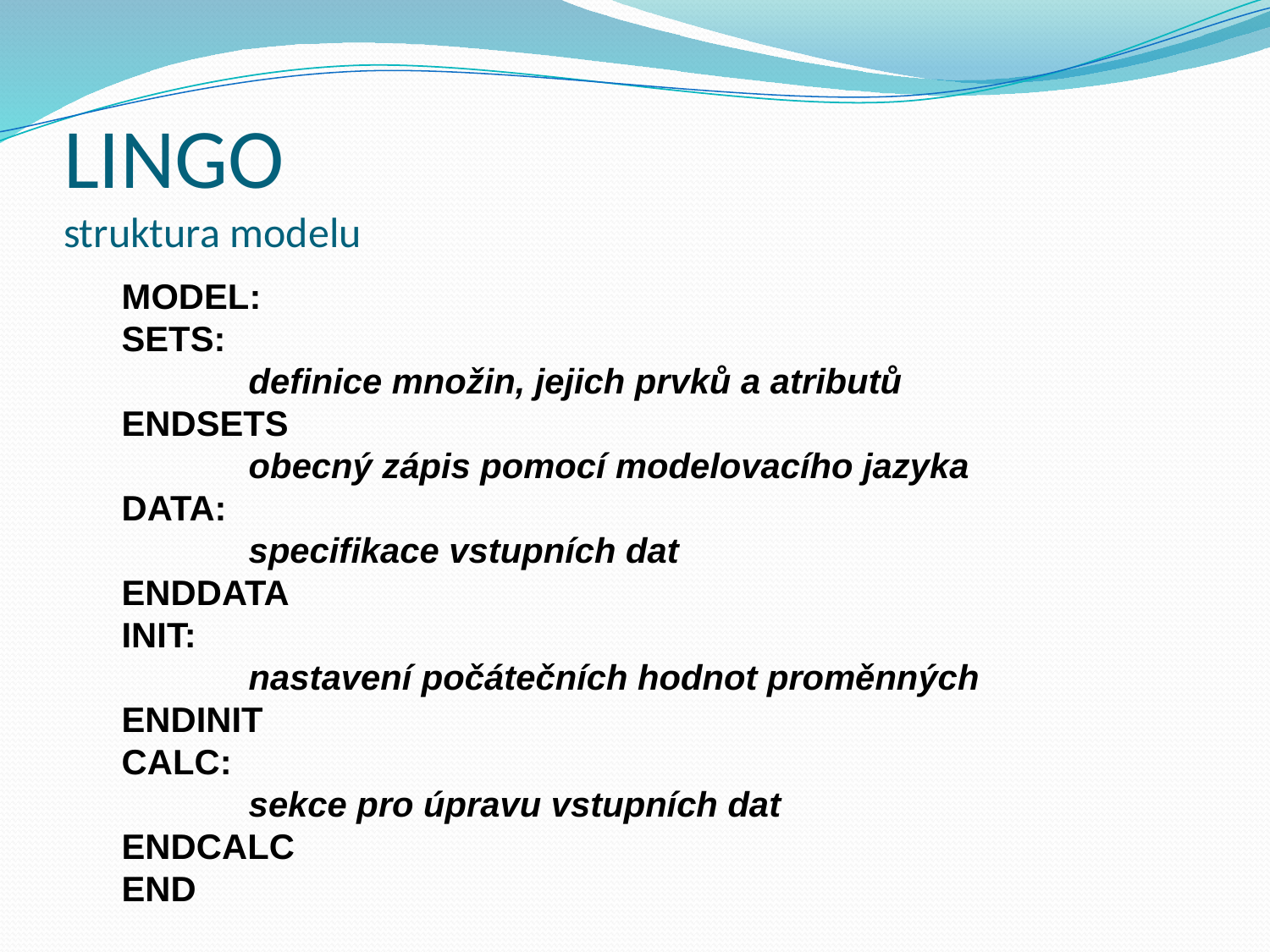

# LINGO struktura modelu
MODEL:
SETS:
	definice množin, jejich prvků a atributů
ENDSETS
	obecný zápis pomocí modelovacího jazyka
DATA:
	specifikace vstupních dat
ENDDATA
INIT:
	nastavení počátečních hodnot proměnných
ENDINIT
CALC:
	sekce pro úpravu vstupních dat
ENDCALC
END